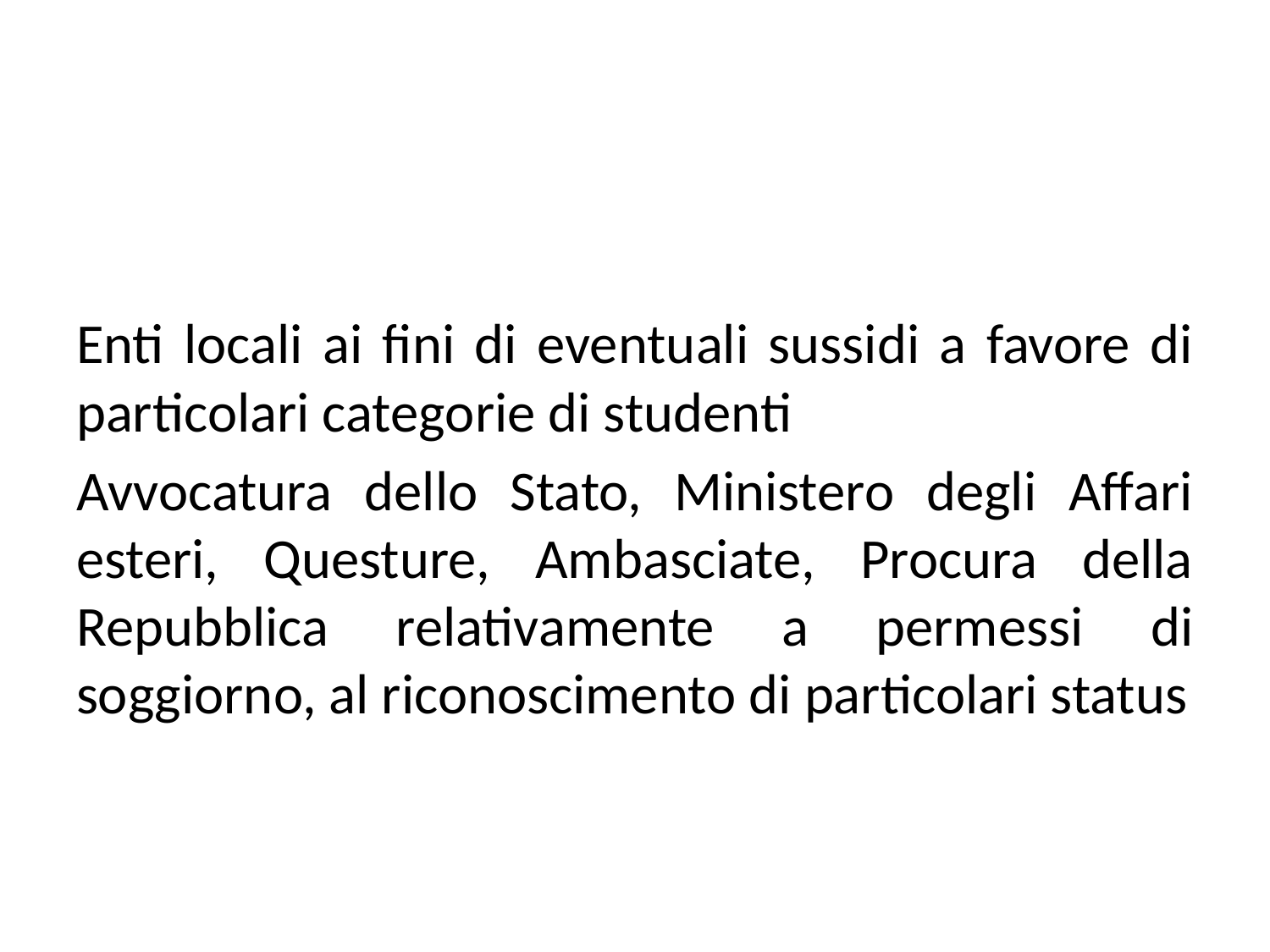

#

Enti locali ai fini di eventuali sussidi a favore di particolari categorie di studenti
Avvocatura dello Stato, Ministero degli Affari esteri, Questure, Ambasciate, Procura della Repubblica relativamente a permessi di soggiorno, al riconoscimento di particolari status